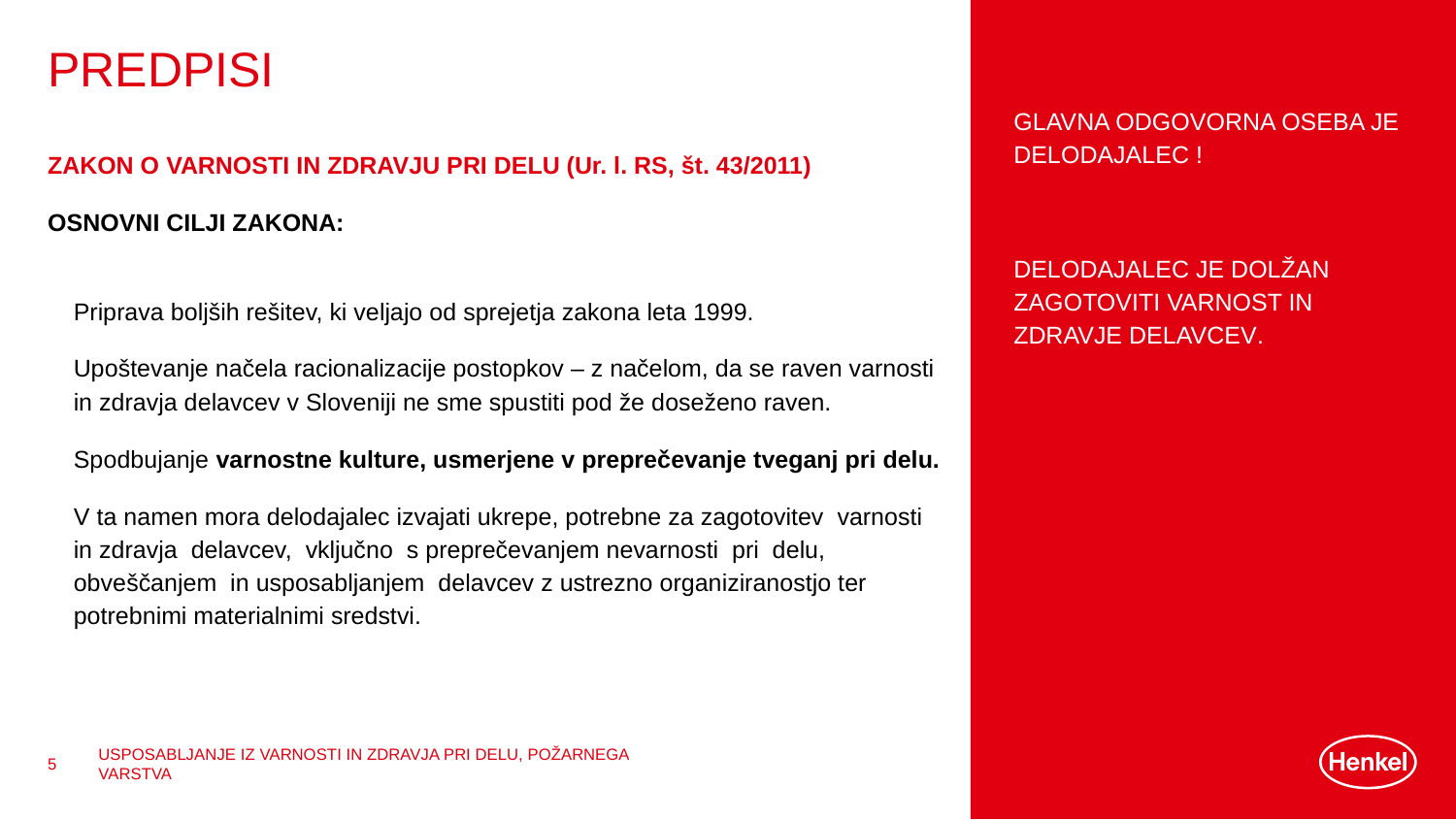

# PREDPISI
GLAVNA ODGOVORNA OSEBA JE DELODAJALEC !

DELODAJALEC JE DOLŽAN ZAGOTOVITI VARNOST IN ZDRAVJE DELAVCEV.
ZAKON O VARNOSTI IN ZDRAVJU PRI DELU (Ur. l. RS, št. 43/2011)
OSNOVNI CILJI ZAKONA:

Priprava boljših rešitev, ki veljajo od sprejetja zakona leta 1999.
Upoštevanje načela racionalizacije postopkov – z načelom, da se raven varnosti in zdravja delavcev v Sloveniji ne sme spustiti pod že doseženo raven.
Spodbujanje varnostne kulture, usmerjene v preprečevanje tveganj pri delu.
V ta namen mora delodajalec izvajati ukrepe, potrebne za zagotovitev  varnosti in zdravja  delavcev,  vključno  s preprečevanjem nevarnosti  pri  delu, obveščanjem  in usposabljanjem  delavcev z ustrezno organiziranostjo ter potrebnimi materialnimi sredstvi.

5
Usposabljanje iz varnosti in zdravja pri delu, požarnega varstva